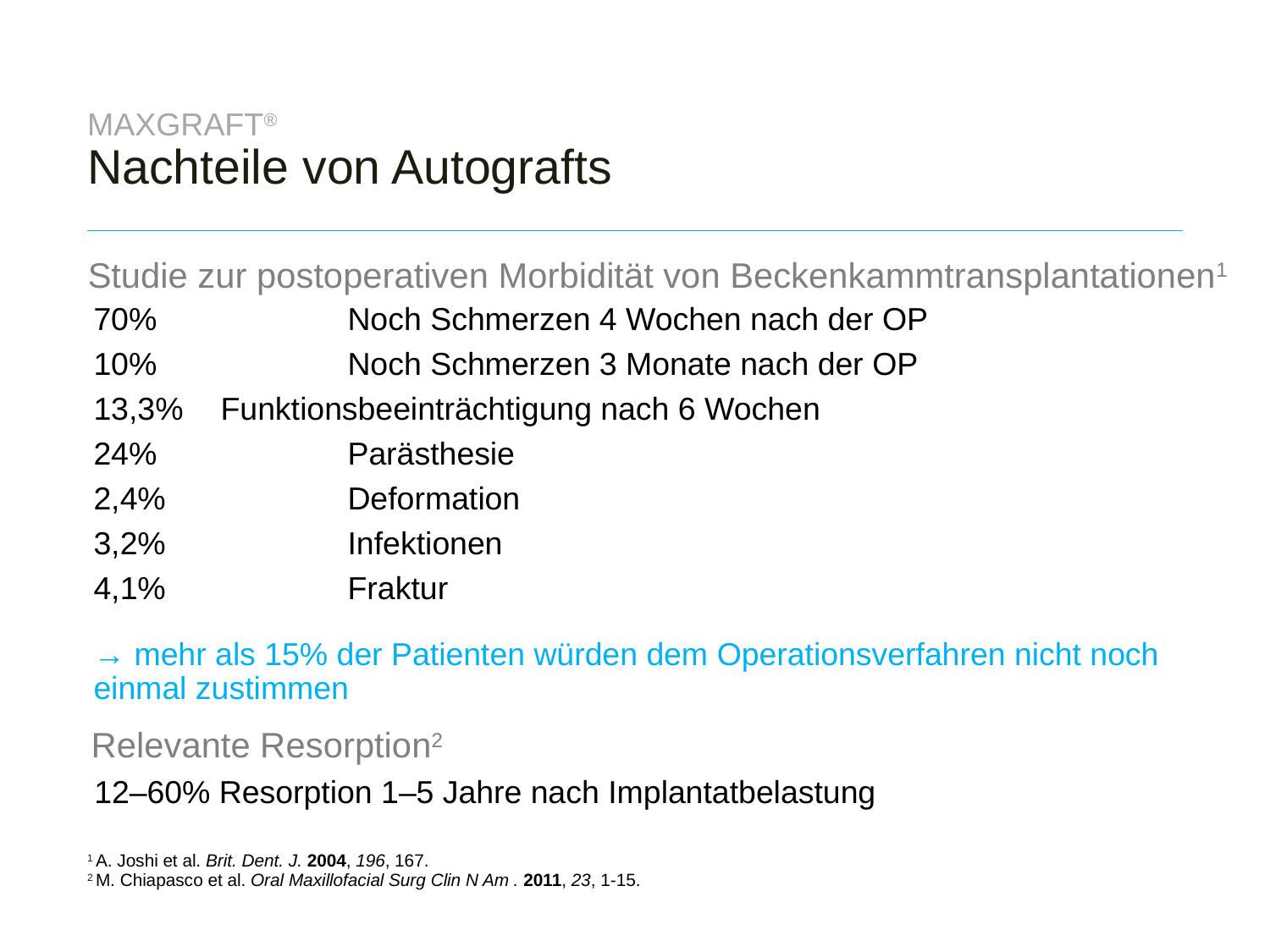

# maxgraft® Nachteile von Autografts
Studie zur postoperativen Morbidität von Beckenkammtransplantationen1
70%		Noch Schmerzen 4 Wochen nach der OP
10%		Noch Schmerzen 3 Monate nach der OP
13,3%	Funktionsbeeinträchtigung nach 6 Wochen
24%		Parästhesie
2,4%		Deformation
3,2%		Infektionen
4,1%		Fraktur
→ mehr als 15% der Patienten würden dem Operationsverfahren nicht noch einmal zustimmen
Relevante Resorption2
12–60% Resorption 1–5 Jahre nach Implantatbelastung
1 A. Joshi et al. Brit. Dent. J. 2004, 196, 167.
2 M. Chiapasco et al. Oral Maxillofacial Surg Clin N Am . 2011, 23, 1-15.
, 18, 34.